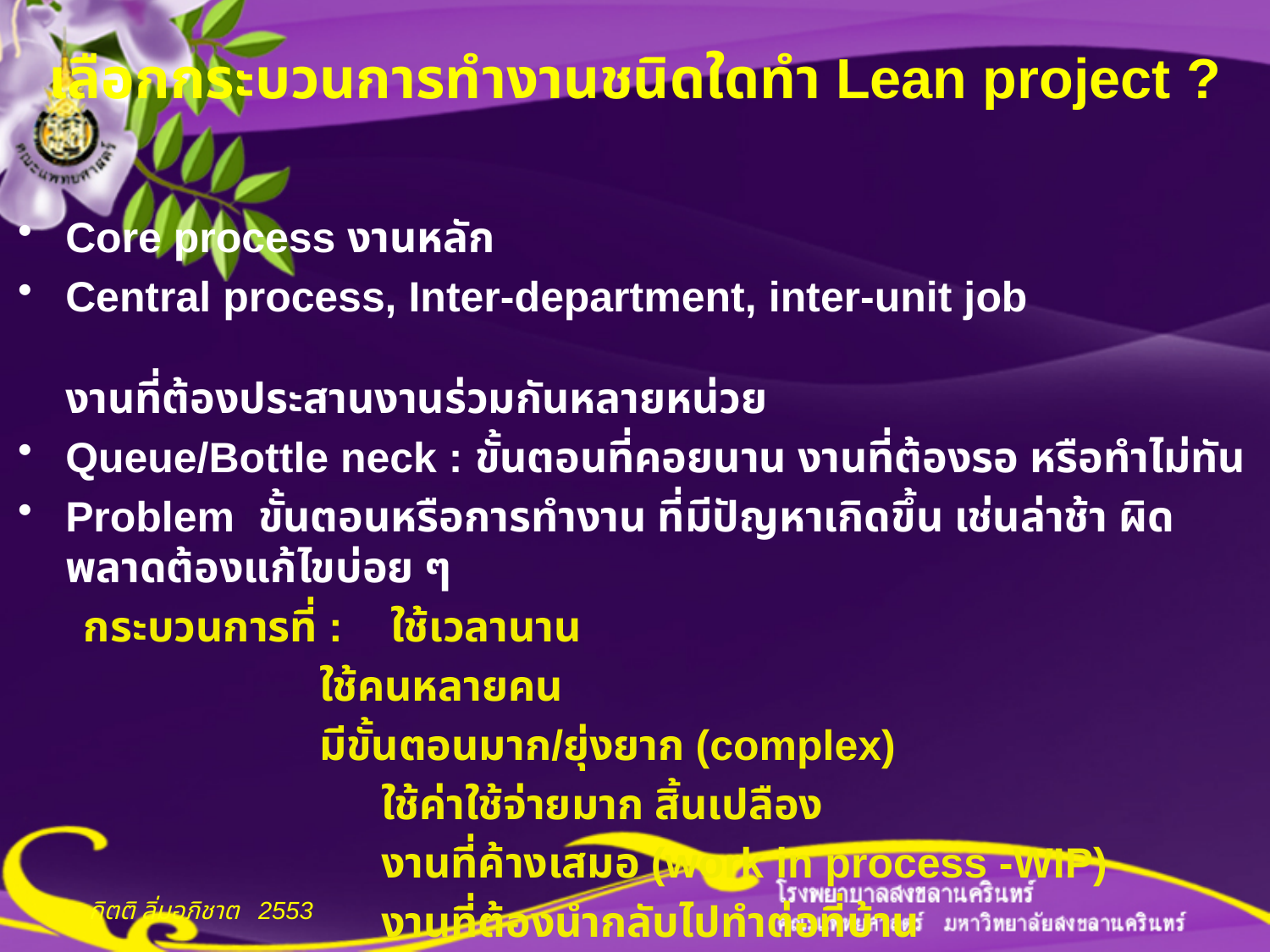

# เลือกกระบวนการทำงานชนิดใดทำ Lean project ?

Core process งานหลัก
Central process, Inter-department, inter-unit job
งานที่ต้องประสานงานร่วมกันหลายหน่วย
Queue/Bottle neck : ขั้นตอนที่คอยนาน งานที่ต้องรอ หรือทำไม่ทัน
Problem  ขั้นตอนหรือการทำงาน ที่มีปัญหาเกิดขึ้น เช่นล่าช้า ผิดพลาดต้องแก้ไขบ่อย ๆ
      กระบวนการที่ :    ใช้เวลานาน
                          	ใช้คนหลายคน
                           	มีขั้นตอนมาก/ยุ่งยาก (complex)
                                 ใช้ค่าใช้จ่ายมาก สิ้นเปลือง
                                 งานที่ค้างเสมอ (work in process -WIP)
                                 งานที่ต้องนำกลับไปทำต่อที่บ้าน

กิตติ ลิ่มอภิชาต   2553